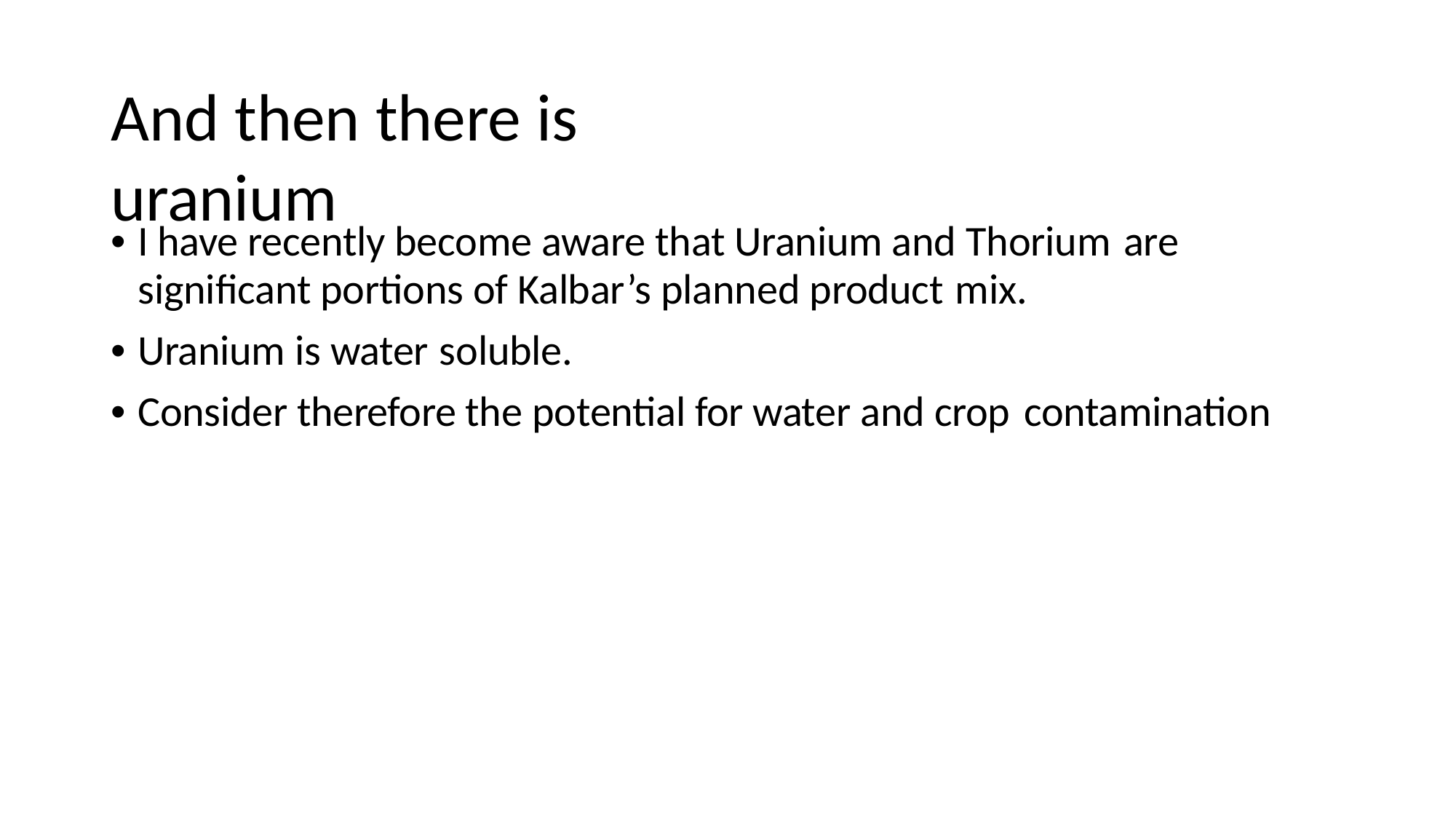

# And then there is uranium
• I have recently become aware that Uranium and Thorium are
significant portions of Kalbar’s planned product mix.
• Uranium is water soluble.
• Consider therefore the potential for water and crop contamination